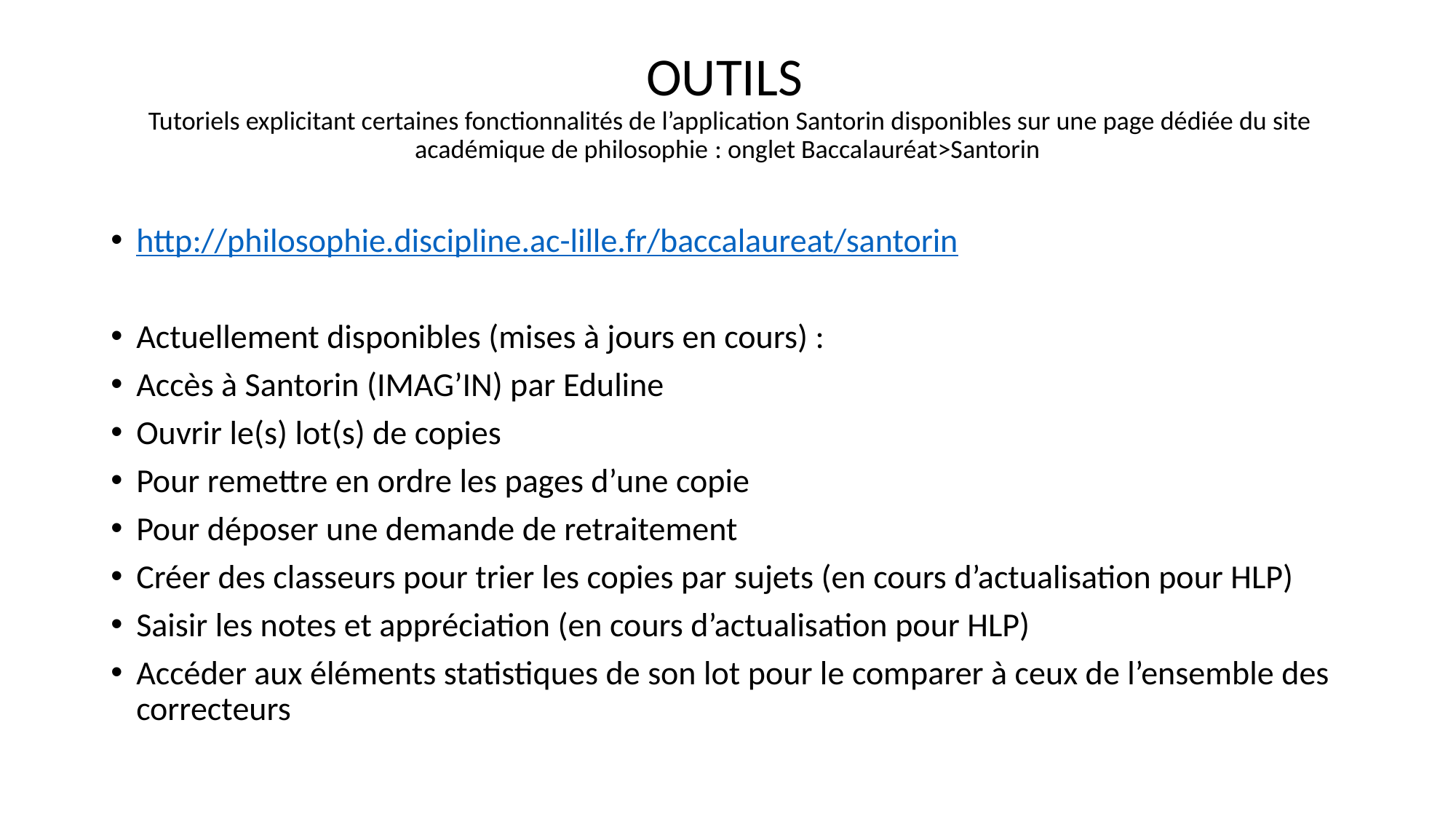

# OUTILS Tutoriels explicitant certaines fonctionnalités de l’application Santorin disponibles sur une page dédiée du site académique de philosophie : onglet Baccalauréat>Santorin
http://philosophie.discipline.ac-lille.fr/baccalaureat/santorin

Actuellement disponibles (mises à jours en cours) :
Accès à Santorin (IMAG’IN) par Eduline
Ouvrir le(s) lot(s) de copies
Pour remettre en ordre les pages d’une copie
Pour déposer une demande de retraitement
Créer des classeurs pour trier les copies par sujets (en cours d’actualisation pour HLP)
Saisir les notes et appréciation (en cours d’actualisation pour HLP)
Accéder aux éléments statistiques de son lot pour le comparer à ceux de l’ensemble des correcteurs